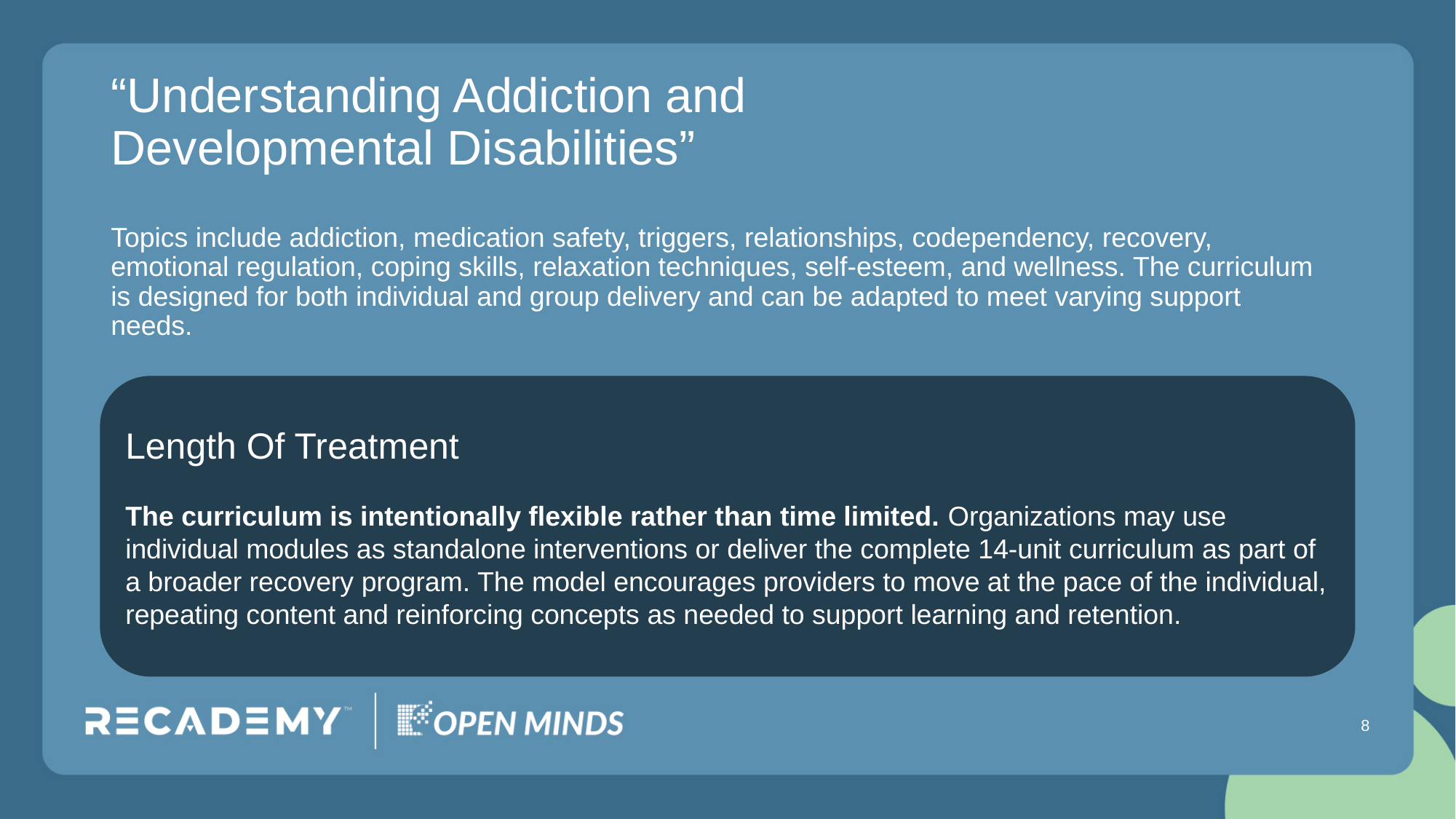

# “Understanding Addiction and Developmental Disabilities”
Topics include addiction, medication safety, triggers, relationships, codependency, recovery, emotional regulation, coping skills, relaxation techniques, self-esteem, and wellness. The curriculum is designed for both individual and group delivery and can be adapted to meet varying support needs.
Length Of Treatment

The curriculum is intentionally flexible rather than time limited. Organizations may use individual modules as standalone interventions or deliver the complete 14-unit curriculum as part of a broader recovery program. The model encourages providers to move at the pace of the individual, repeating content and reinforcing concepts as needed to support learning and retention.
8